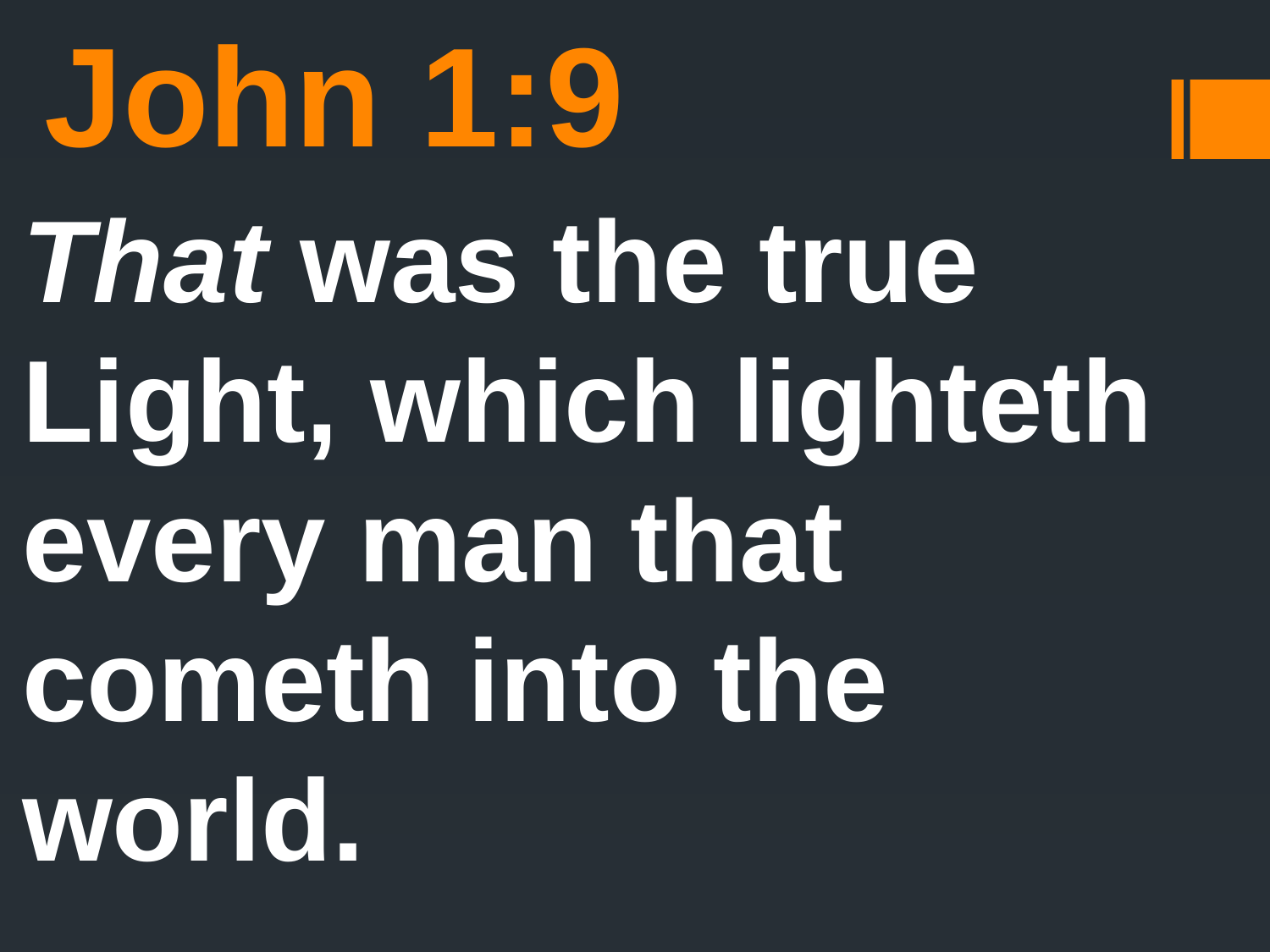

# John 1:9
That was the true Light, which lighteth every man that cometh into the world.